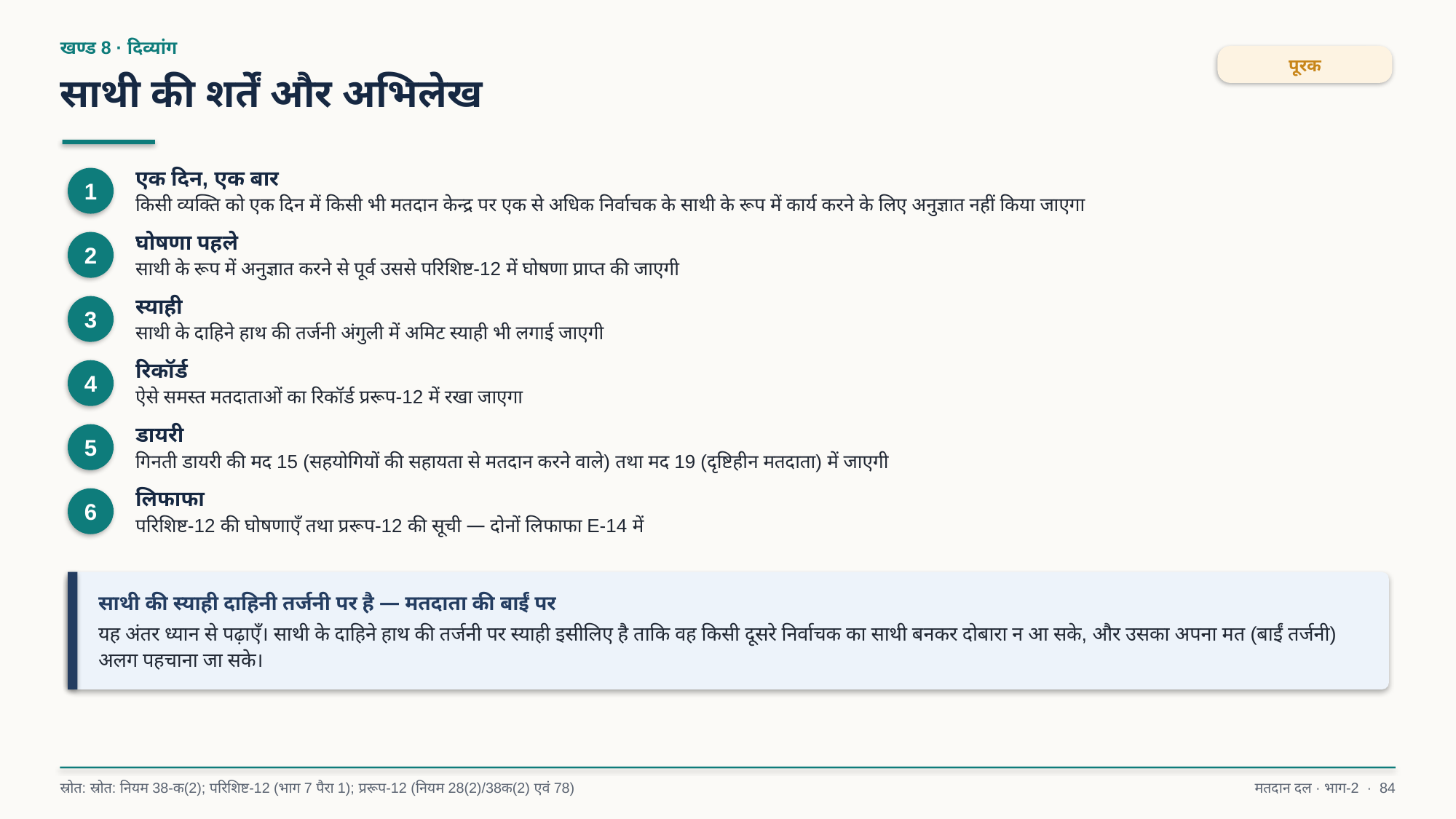

खण्ड 8 · दिव्यांग
पूरक
साथी की शर्तें और अभिलेख

एक दिन, एक बार
किसी व्यक्ति को एक दिन में किसी भी मतदान केन्द्र पर एक से अधिक निर्वाचक के साथी के रूप में कार्य करने के लिए अनुज्ञात नहीं किया जाएगा
1
घोषणा पहले
साथी के रूप में अनुज्ञात करने से पूर्व उससे परिशिष्ट-12 में घोषणा प्राप्त की जाएगी
2
स्याही
साथी के दाहिने हाथ की तर्जनी अंगुली में अमिट स्याही भी लगाई जाएगी
3
रिकॉर्ड
ऐसे समस्त मतदाताओं का रिकॉर्ड प्ररूप-12 में रखा जाएगा
4
डायरी
गिनती डायरी की मद 15 (सहयोगियों की सहायता से मतदान करने वाले) तथा मद 19 (दृष्टिहीन मतदाता) में जाएगी
5
लिफाफा
परिशिष्ट-12 की घोषणाएँ तथा प्ररूप-12 की सूची — दोनों लिफाफा E-14 में
6

साथी की स्याही दाहिनी तर्जनी पर है — मतदाता की बाईं पर
यह अंतर ध्यान से पढ़ाएँ। साथी के दाहिने हाथ की तर्जनी पर स्याही इसीलिए है ताकि वह किसी दूसरे निर्वाचक का साथी बनकर दोबारा न आ सके, और उसका अपना मत (बाईं तर्जनी) अलग पहचाना जा सके।

स्रोत: स्रोत: नियम 38-क(2); परिशिष्ट-12 (भाग 7 पैरा 1); प्ररूप-12 (नियम 28(2)/38क(2) एवं 78)
मतदान दल · भाग-2  ·  84